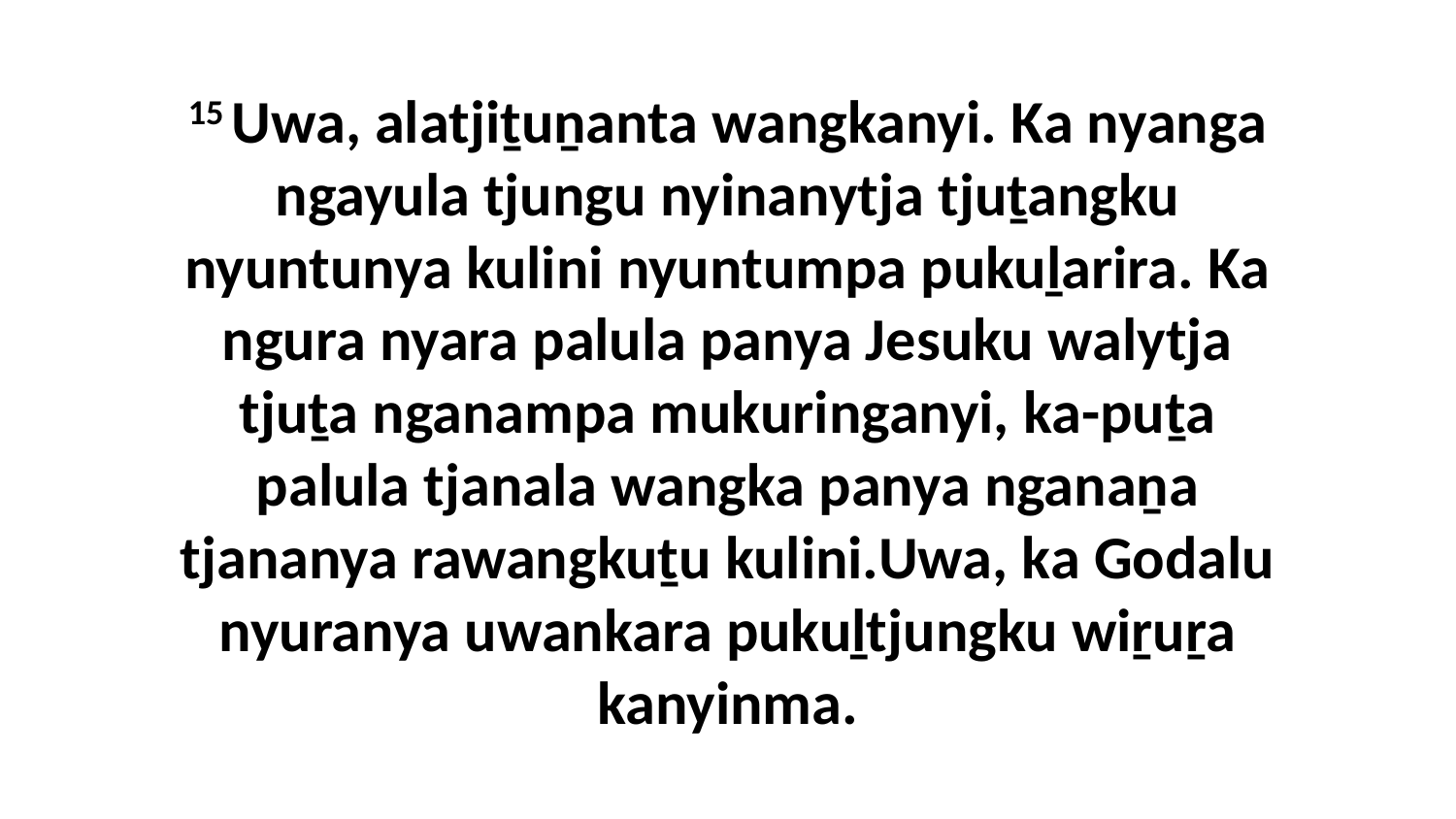

15 Uwa, alatjiṯuṉanta wangkanyi. Ka nyanga ngayula tjungu nyinanytja tjuṯangku nyuntunya kulini nyuntumpa pukuḻarira. Ka ngura nyara palula panya Jesuku walytja tjuṯa nganampa mukuringanyi, ka-puṯa palula tjanala wangka panya nganaṉa tjananya rawangkuṯu kulini.Uwa, ka Godalu nyuranya uwankara pukuḻtjungku wiṟuṟa kanyinma.